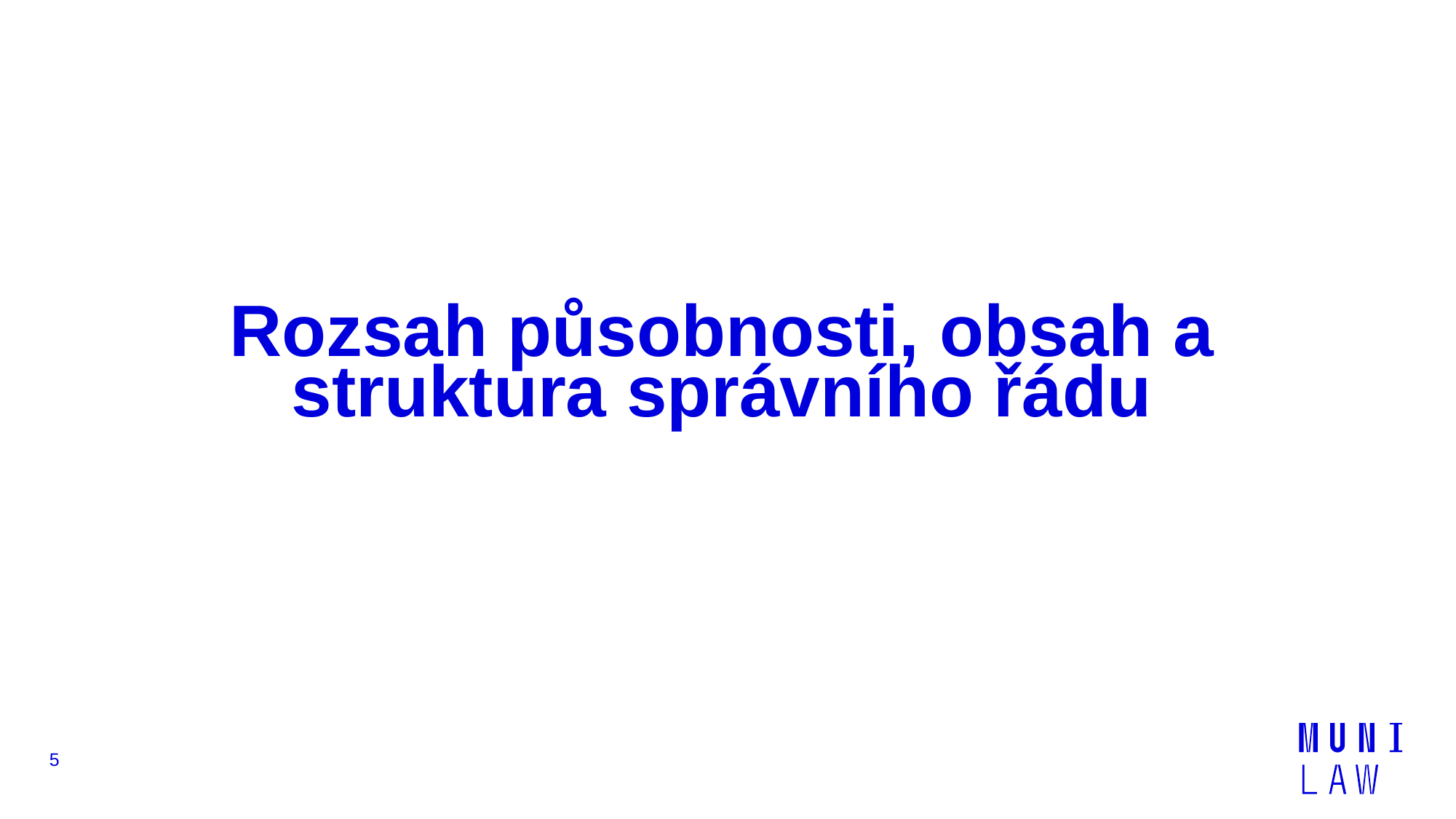

# Rozsah působnosti, obsah a struktura správního řádu
5